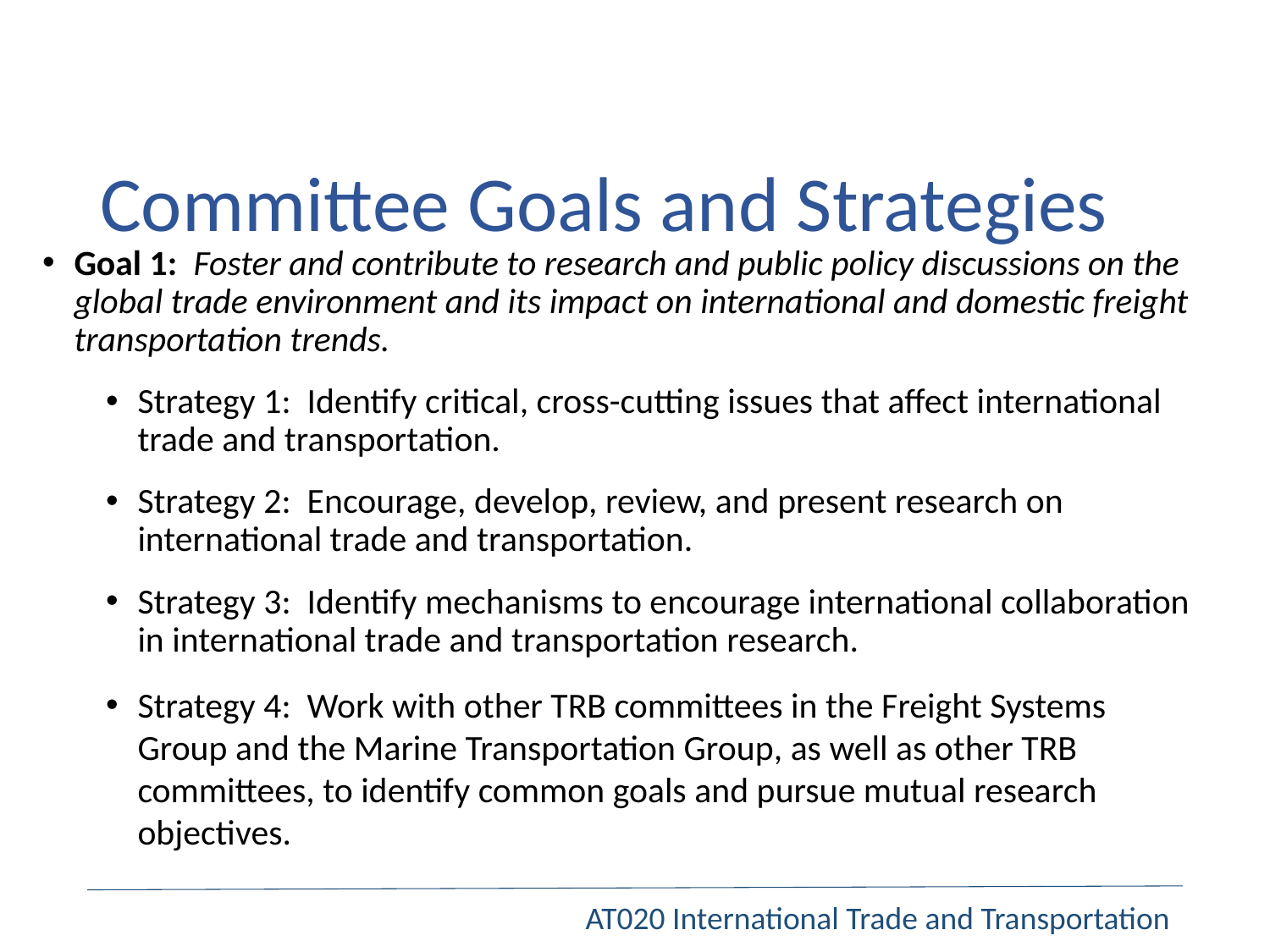

# Committee Goals and Strategies
Goal 1:  Foster and contribute to research and public policy discussions on the global trade environment and its impact on international and domestic freight transportation trends.
Strategy 1:  Identify critical, cross-cutting issues that affect international trade and transportation.
Strategy 2:  Encourage, develop, review, and present research on international trade and transportation.
Strategy 3:  Identify mechanisms to encourage international collaboration in international trade and transportation research.
Strategy 4:  Work with other TRB committees in the Freight Systems Group and the Marine Transportation Group, as well as other TRB committees, to identify common goals and pursue mutual research objectives.
AT020 International Trade and Transportation